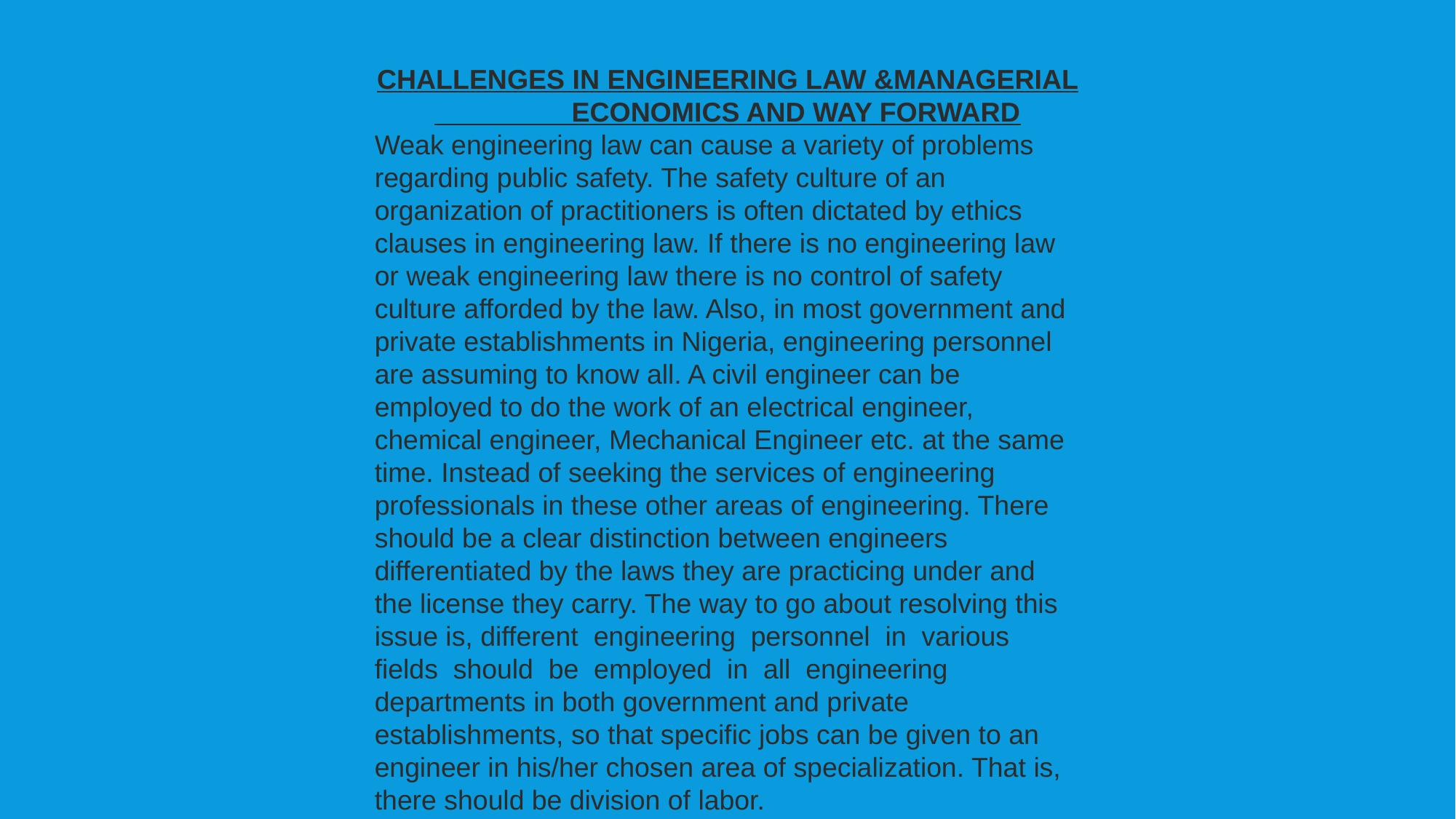

CHALLENGES IN ENGINEERING LAW &MANAGERIAL                   ECONOMICS AND WAY FORWARD
Weak engineering law can cause a variety of problems regarding public safety. The safety culture of an organization of practitioners is often dictated by ethics clauses in engineering law. If there is no engineering law or weak engineering law there is no control of safety culture afforded by the law. Also, in most government and private establishments in Nigeria, engineering personnel are assuming to know all. A civil engineer can be employed to do the work of an electrical engineer, chemical engineer, Mechanical Engineer etc. at the same time. Instead of seeking the services of engineering professionals in these other areas of engineering. There should be a clear distinction between engineers differentiated by the laws they are practicing under and the license they carry. The way to go about resolving this issue is, different  engineering  personnel  in  various  fields  should  be  employed  in  all  engineering departments in both government and private establishments, so that specific jobs can be given to an engineer in his/her chosen area of specialization. That is, there should be division of labor.